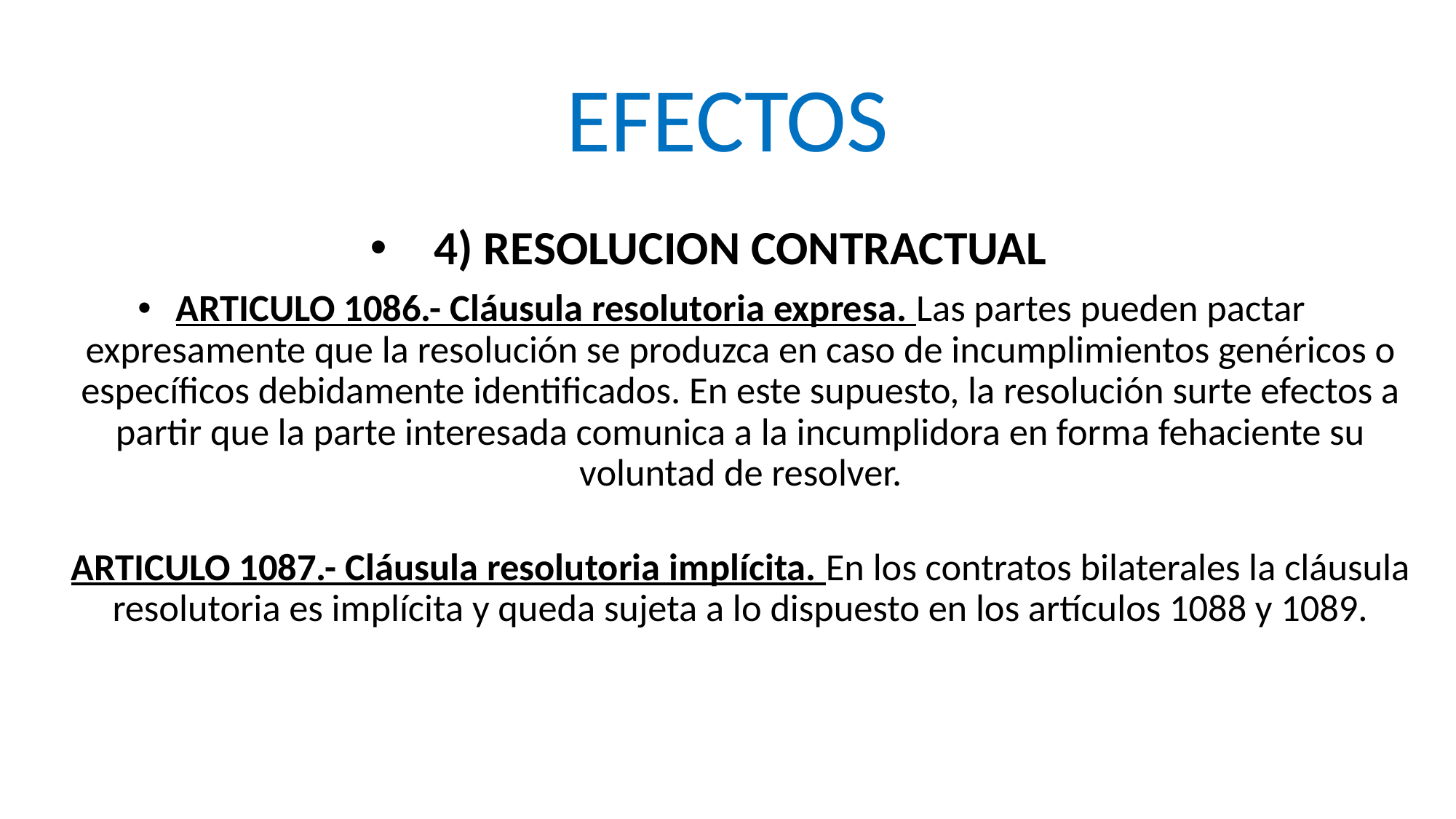

# EFECTOS
4) RESOLUCION CONTRACTUAL
ARTICULO 1086.- Cláusula resolutoria expresa. Las partes pueden pactar expresamente que la resolución se produzca en caso de incumplimientos genéricos o específicos debidamente identificados. En este supuesto, la resolución surte efectos a partir que la parte interesada comunica a la incumplidora en forma fehaciente su voluntad de resolver.
ARTICULO 1087.- Cláusula resolutoria implícita. En los contratos bilaterales la cláusula resolutoria es implícita y queda sujeta a lo dispuesto en los artículos 1088 y 1089.